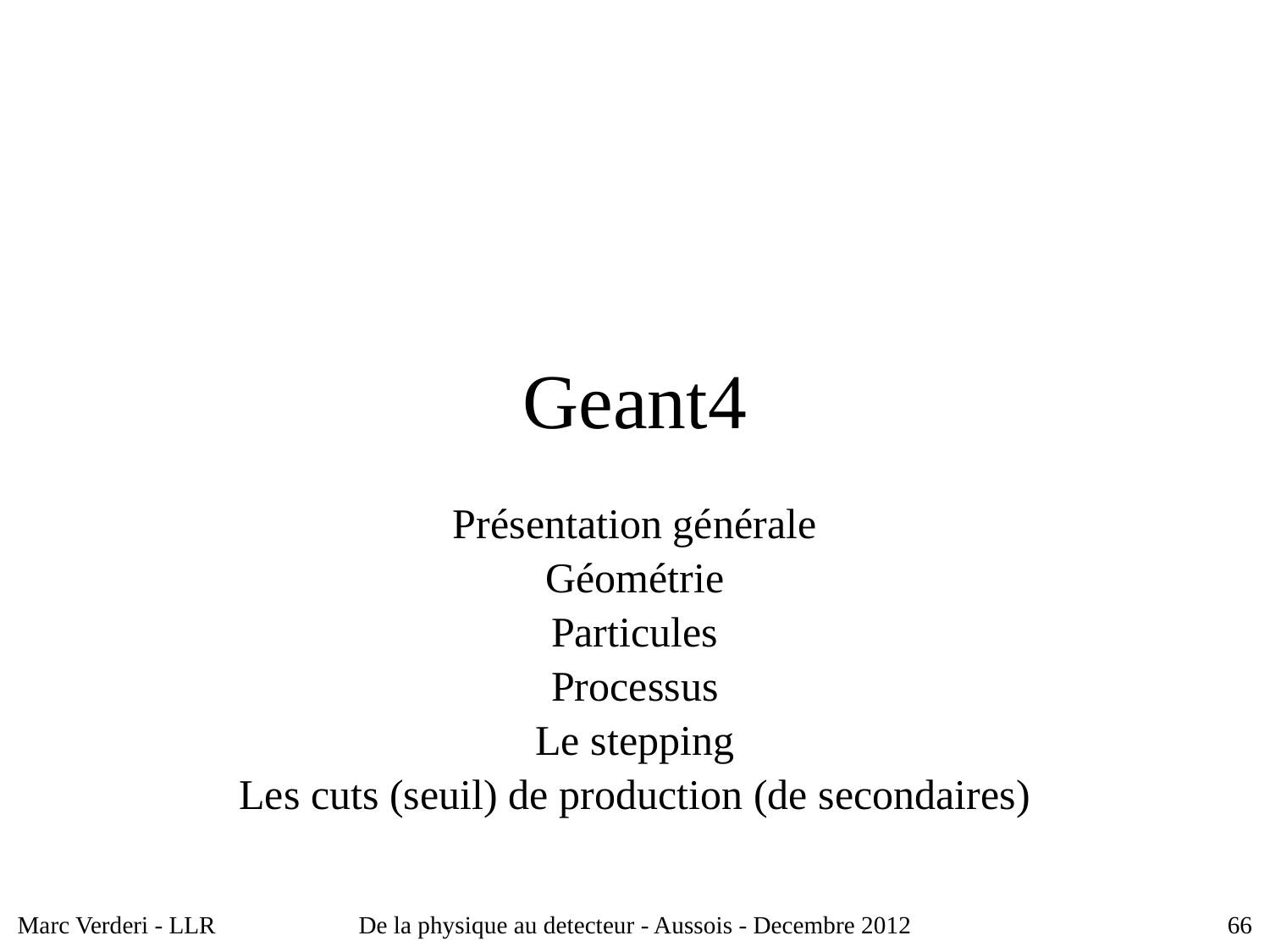

# Geant4
Présentation générale
Géométrie
Particules
Processus
Le stepping
Les cuts (seuil) de production (de secondaires)
Marc Verderi - LLR
De la physique au detecteur - Aussois - Decembre 2012
66